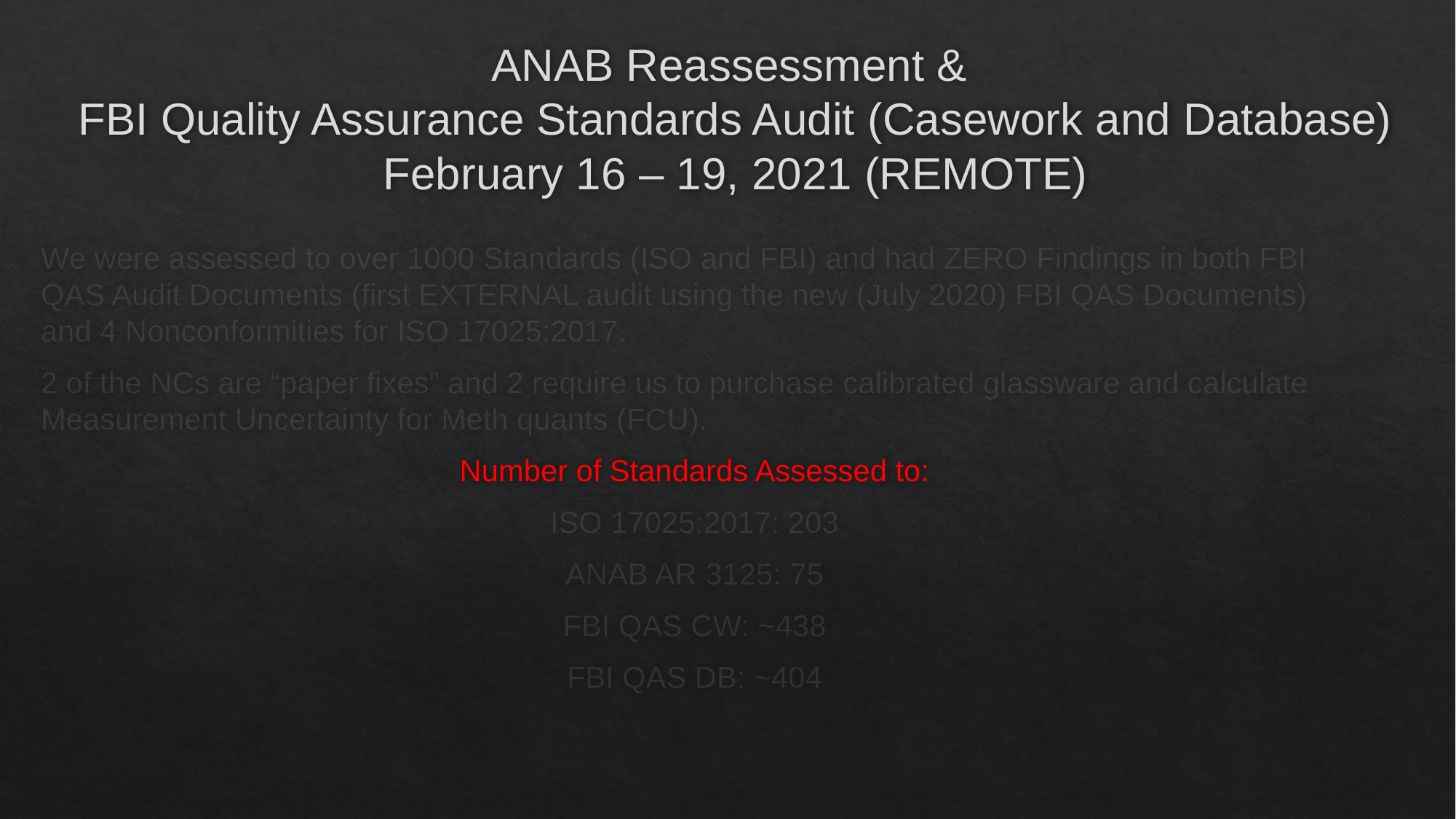

# ANAB Reassessment & FBI Quality Assurance Standards Audit (Casework and Database) February 16 – 19, 2021 (REMOTE)
We were assessed to over 1000 Standards (ISO and FBI) and had ZERO Findings in both FBI QAS Audit Documents (first EXTERNAL audit using the new (July 2020) FBI QAS Documents) and 4 Nonconformities for ISO 17025:2017.
2 of the NCs are “paper fixes” and 2 require us to purchase calibrated glassware and calculate Measurement Uncertainty for Meth quants (FCU).
Number of Standards Assessed to:
ISO 17025:2017: 203
ANAB AR 3125: 75
FBI QAS CW: ~438
FBI QAS DB: ~404